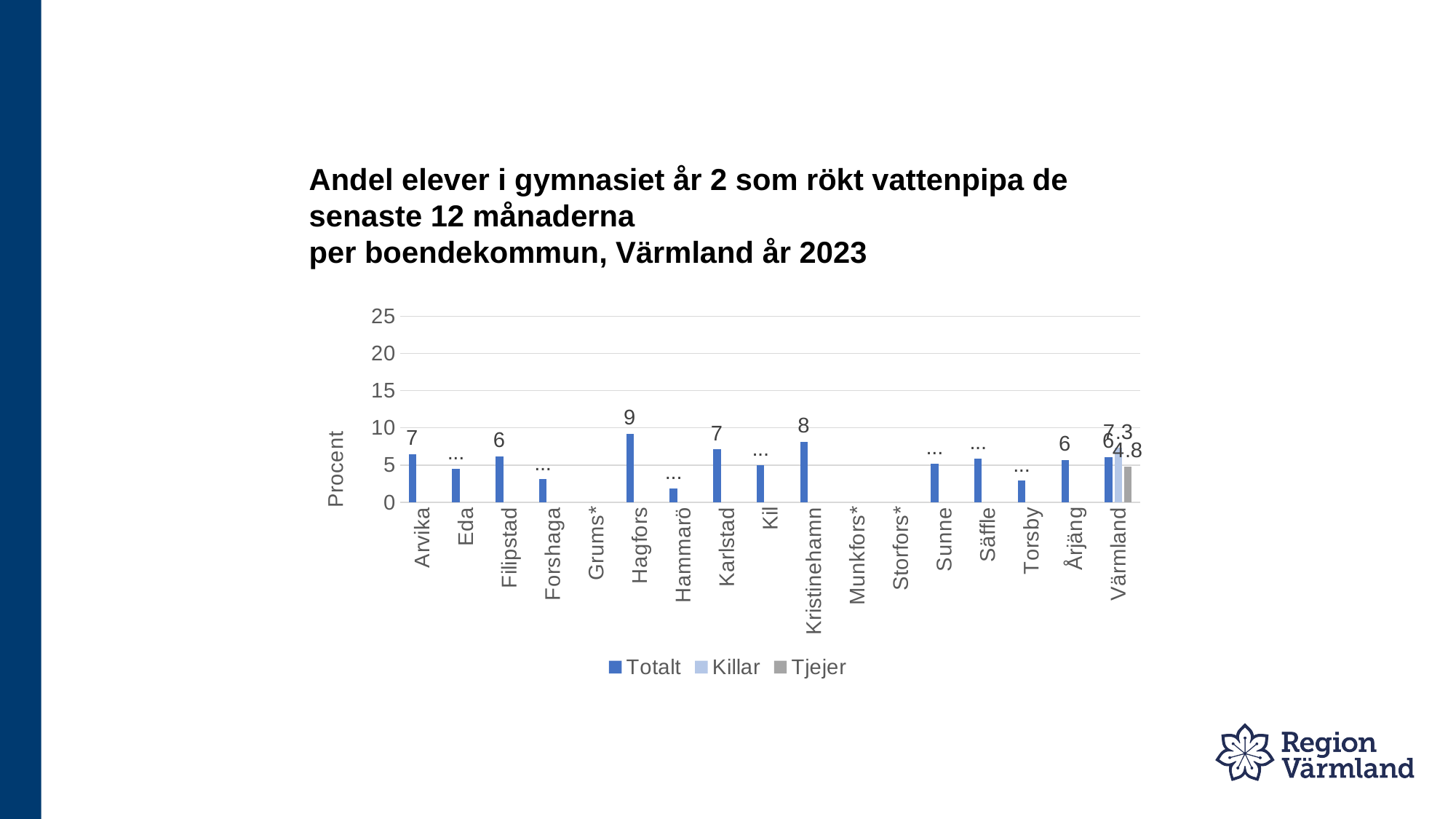

# Andel elever i gymnasiet år 2 som rökt vattenpipa de senaste 12 månaderna per boendekommun, Värmland år 2023

### Chart

| Category | Totalt | Killar | Tjejer |
|---|---|---|---|
| Arvika | 6.5 | None | None |
| Eda | 4.5 | None | None |
| Filipstad | 6.2 | None | None |
| Forshaga | 3.1 | None | None |
| Grums* | None | None | None |
| Hagfors | 9.2 | None | None |
| Hammarö | 1.9 | None | None |
| Karlstad | 7.1 | None | None |
| Kil | 5.0 | None | None |
| Kristinehamn | 8.1 | None | None |
| Munkfors* | None | None | None |
| Storfors* | None | None | None |
| Sunne | 5.2 | None | None |
| Säffle | 5.9 | None | None |
| Torsby | 2.9 | None | None |
| Årjäng | 5.7 | None | None |
| Värmland | 6.1 | 7.3 | 4.8 |